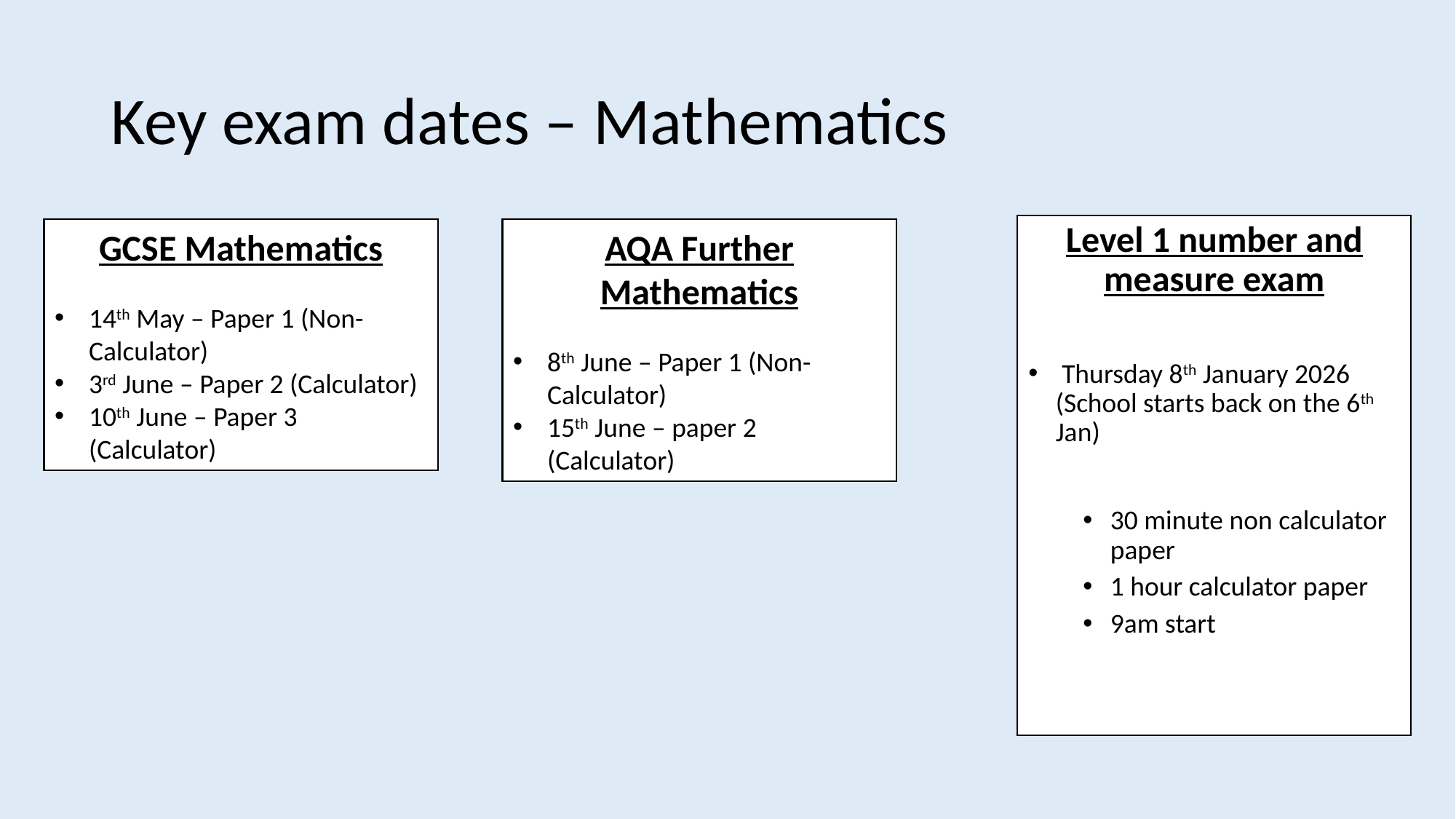

# Key exam dates – Mathematics

Level 1 number and measure exam

 Thursday 8th January 2026 (School starts back on the 6th Jan)

30 minute non calculator paper
1 hour calculator paper
9am start

GCSE Mathematics

14th May – Paper 1 (Non- Calculator)
3rd June – Paper 2 (Calculator)
10th June – Paper 3 (Calculator)
AQA Further Mathematics

8th June – Paper 1 (Non-Calculator)
15th June – paper 2 (Calculator)